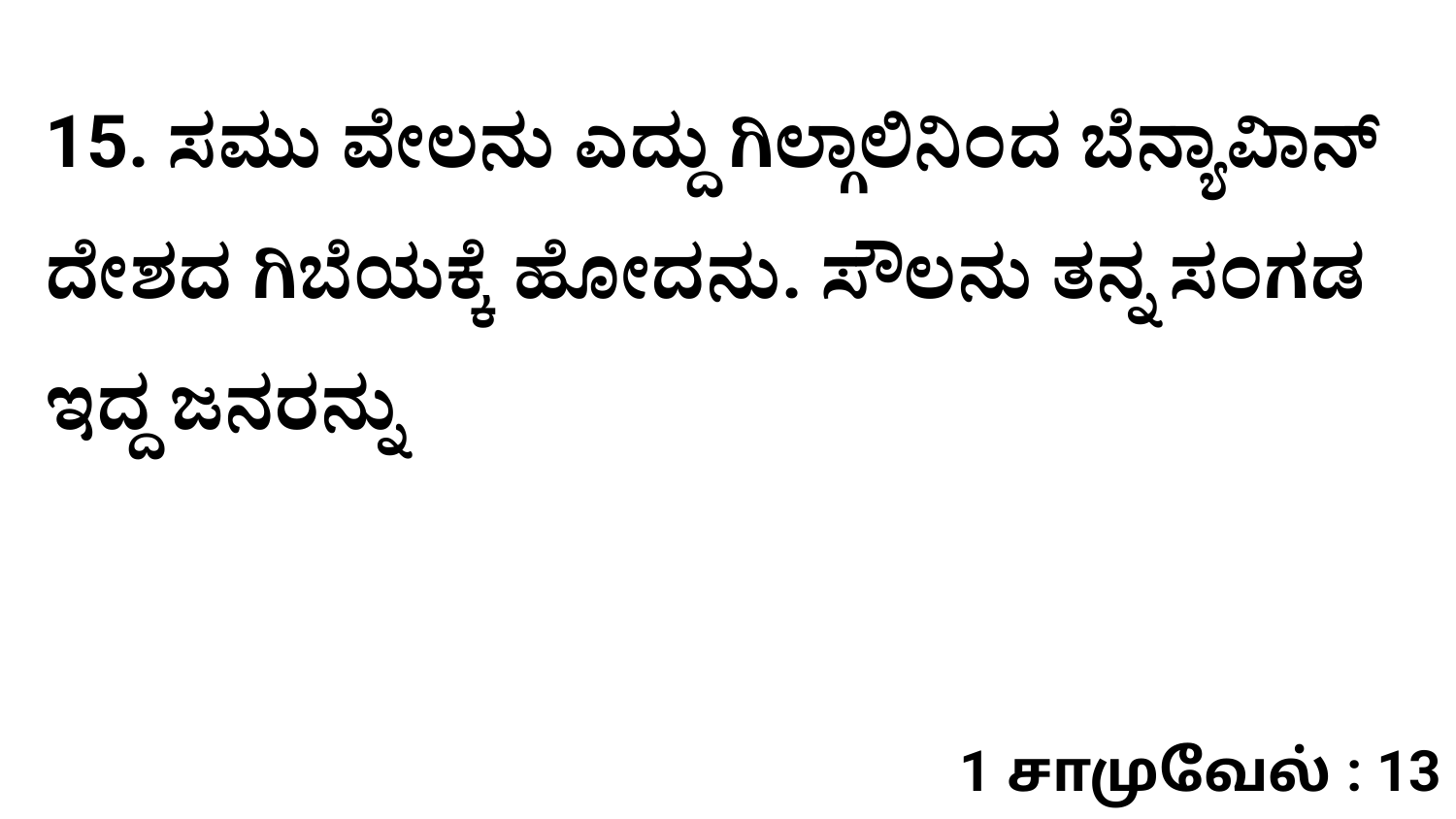

15. ಸಮು ವೇಲನು ಎದ್ದು ಗಿಲ್ಗಾಲಿನಿಂದ ಬೆನ್ಯಾವಿಾನ್‌ ದೇಶದ ಗಿಬೆಯಕ್ಕೆ ಹೋದನು. ಸೌಲನು ತನ್ನ ಸಂಗಡ ಇದ್ದ ಜನರನ್ನು
1 சாமுவேல் : 13